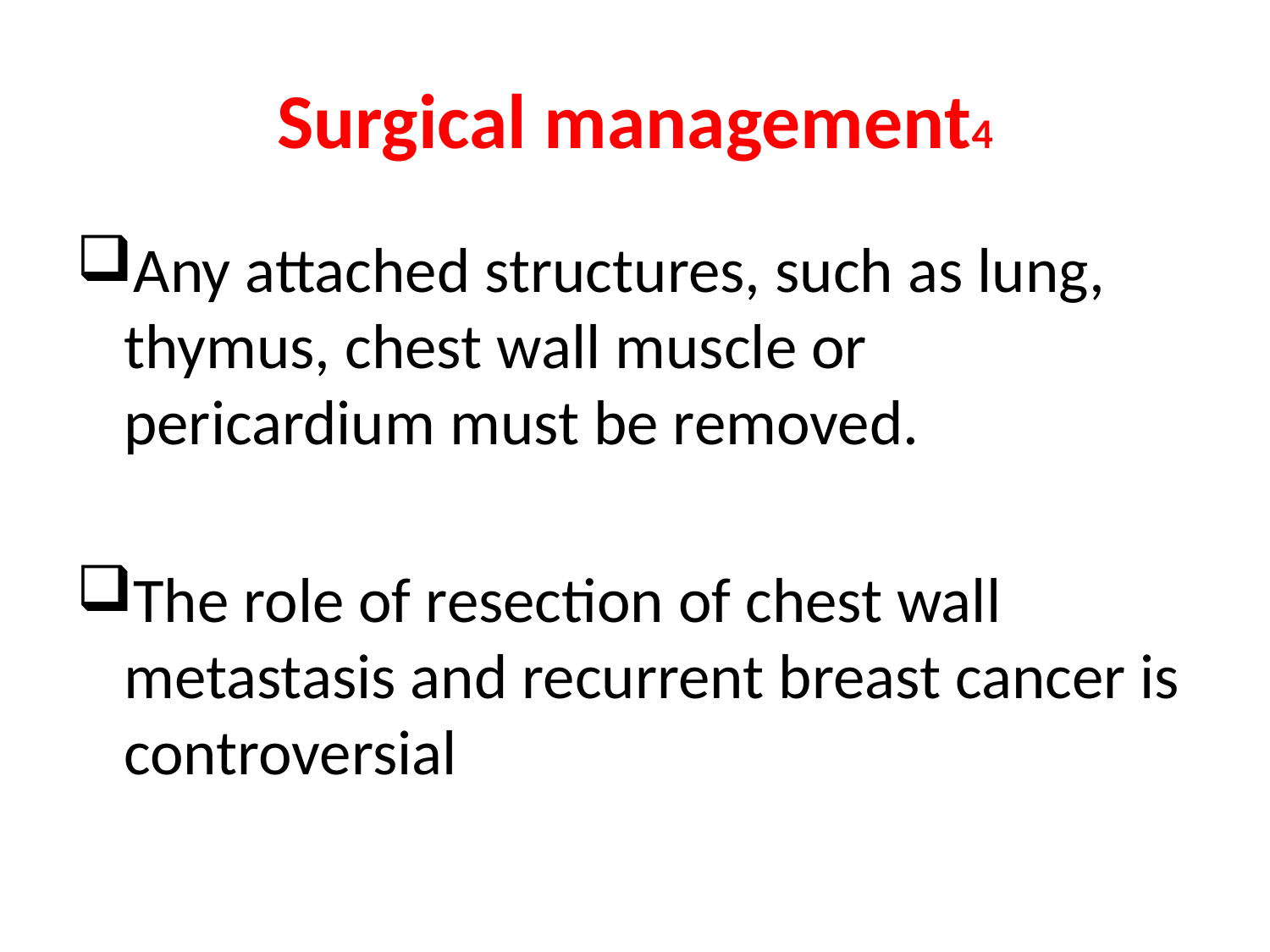

# Surgical management4
Any attached structures, such as lung, thymus, chest wall muscle or pericardium must be removed.

The role of resection of chest wall metastasis and recurrent breast cancer is controversial